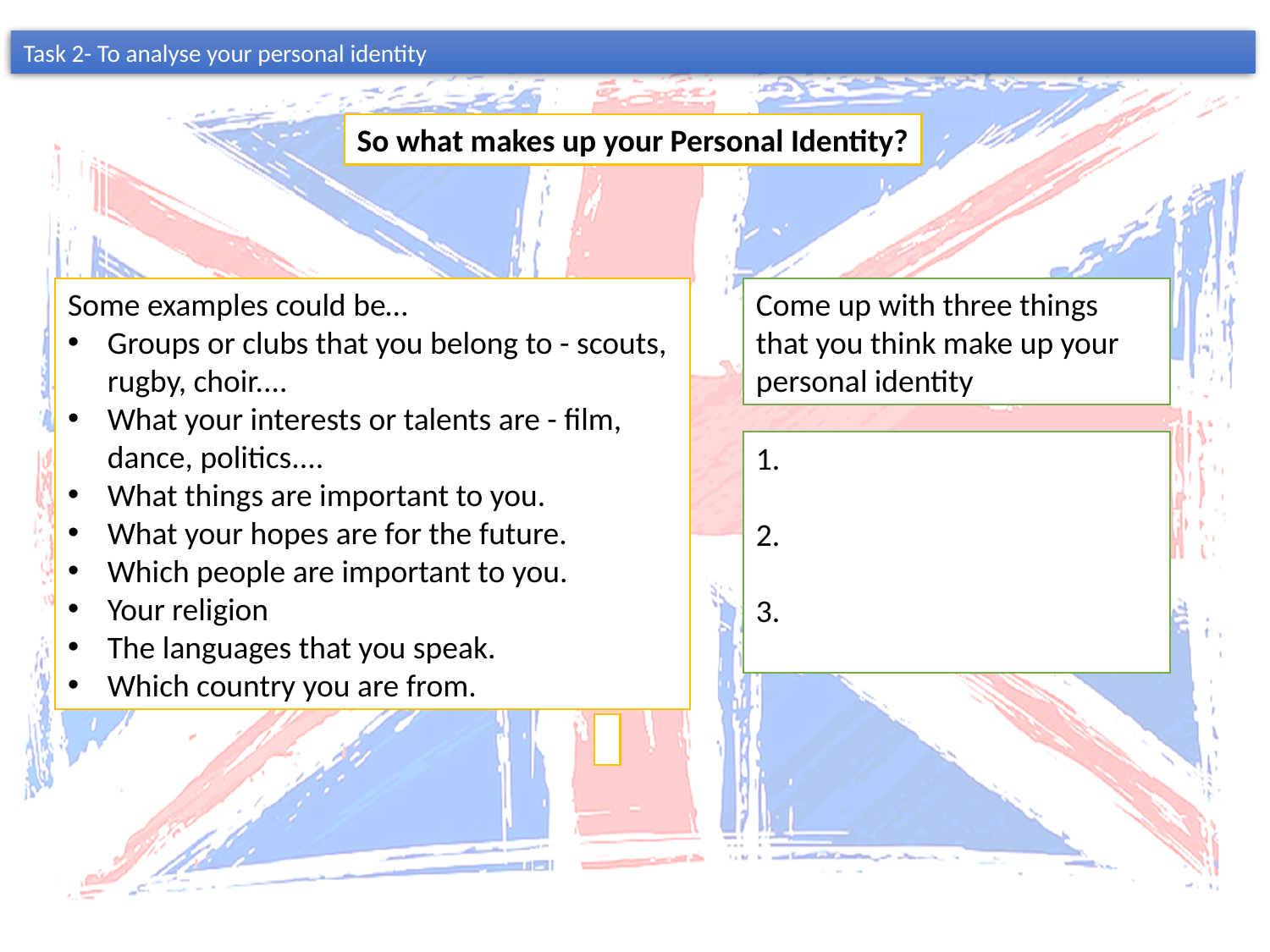

Task 2- To analyse your personal identity
So what makes up your Personal Identity?
Some examples could be…
Groups or clubs that you belong to - scouts, rugby, choir....
What your interests or talents are - film, dance, politics....
What things are important to you.
What your hopes are for the future.
Which people are important to you.
Your religion
The languages that you speak.
Which country you are from.
Come up with three things that you think make up your personal identity
1.

2.

3.